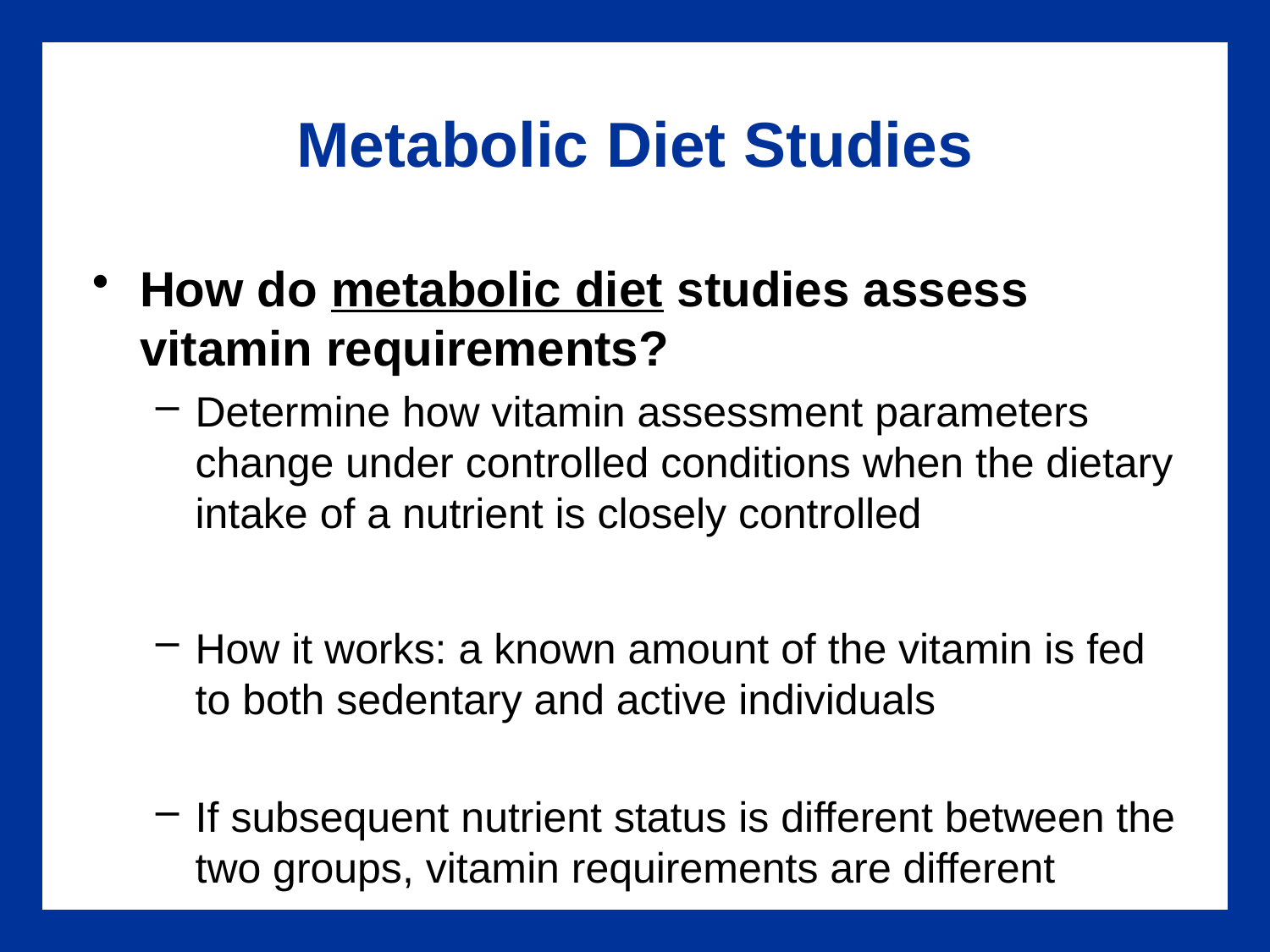

# Metabolic Diet Studies
How do metabolic diet studies assess vitamin requirements?
Determine how vitamin assessment parameters change under controlled conditions when the dietary intake of a nutrient is closely controlled

How it works: a known amount of the vitamin is fed to both sedentary and active individuals

If subsequent nutrient status is different between the two groups, vitamin requirements are different